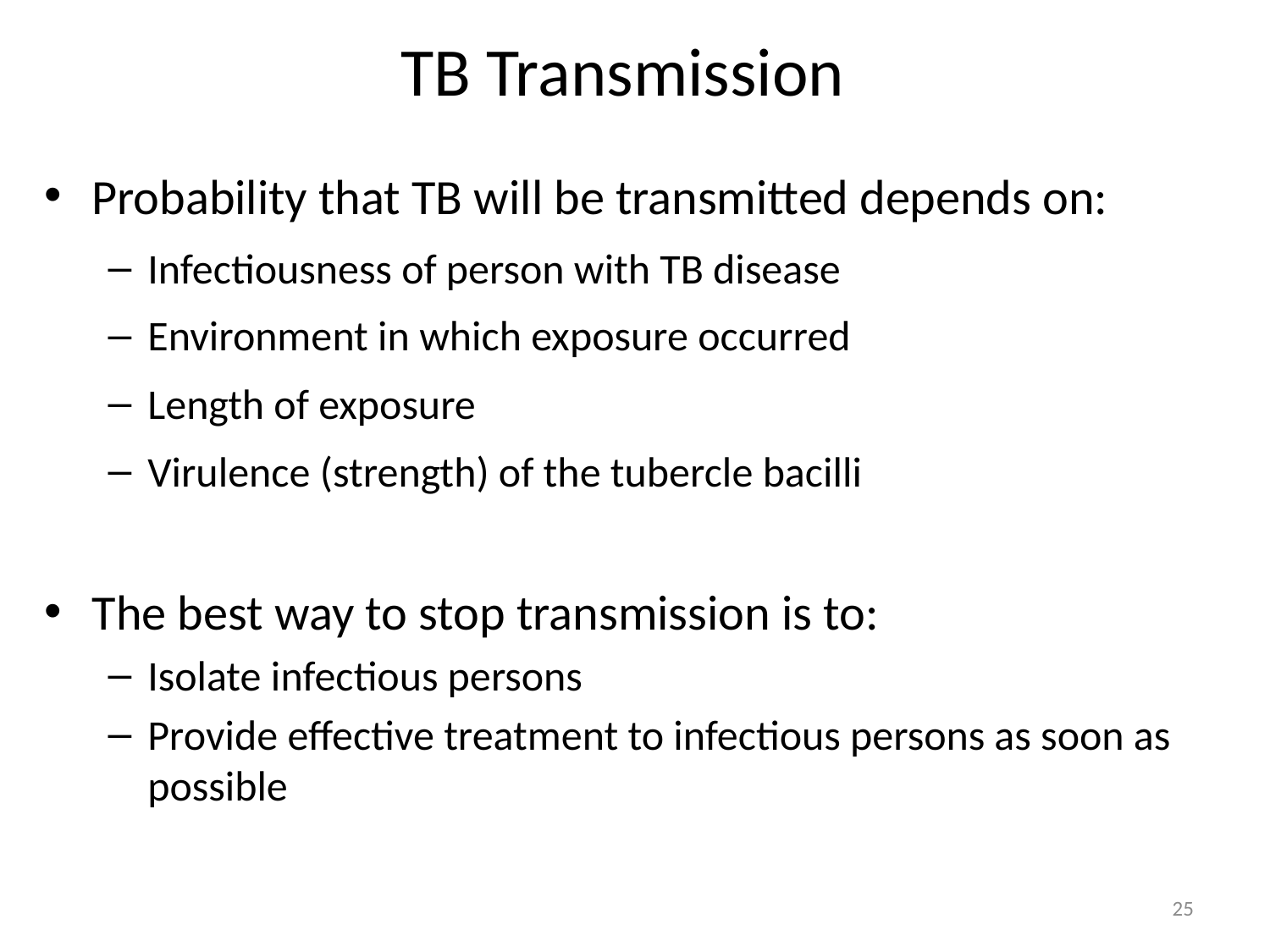

# TB Transmission
Probability that TB will be transmitted depends on:
Infectiousness of person with TB disease
Environment in which exposure occurred
Length of exposure
Virulence (strength) of the tubercle bacilli

The best way to stop transmission is to:
Isolate infectious persons
Provide effective treatment to infectious persons as soon as possible

25